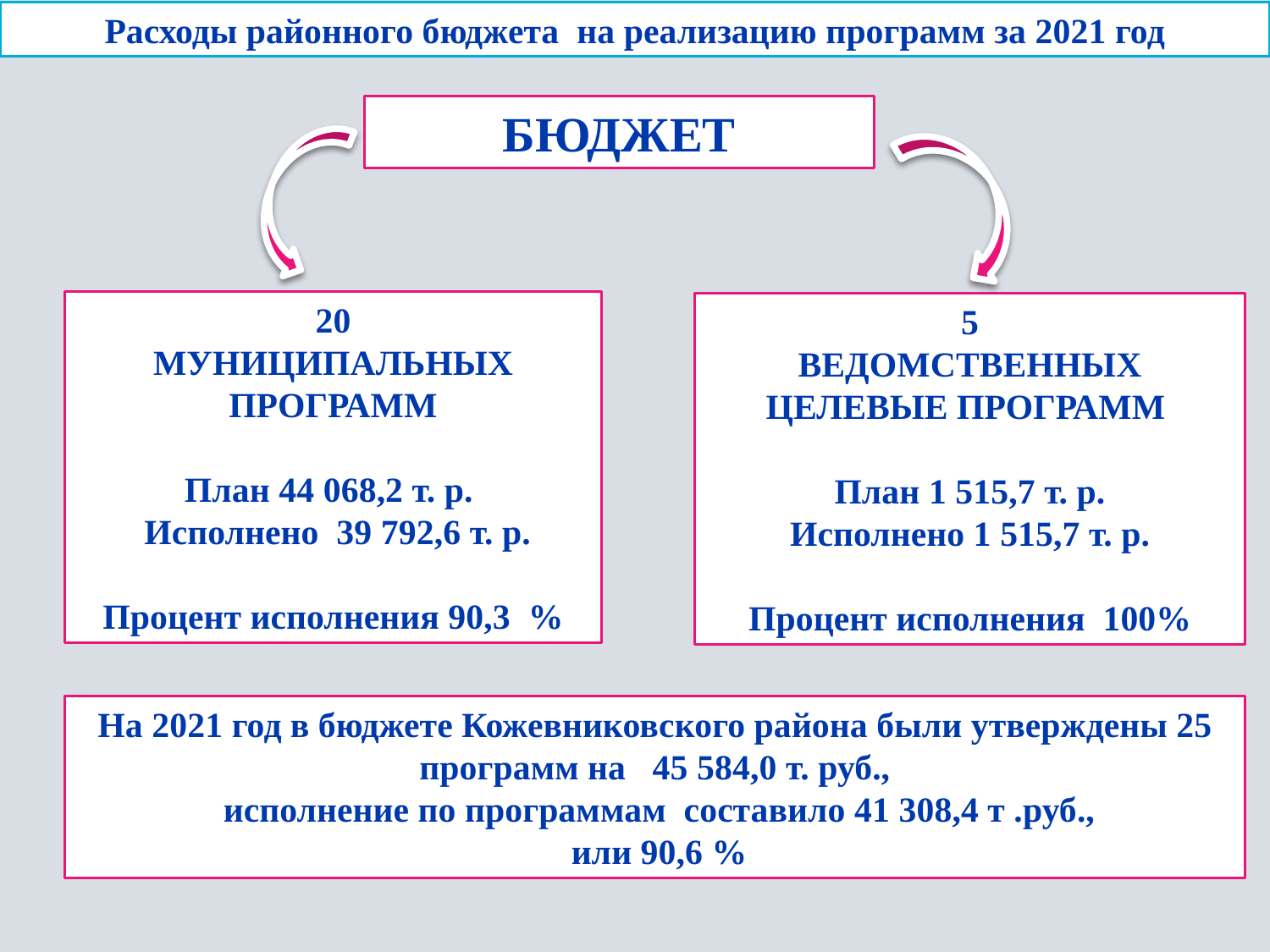

Расходы районного бюджета  на реализацию программ за 2021 год
БЮДЖЕТ

20
МУНИЦИПАЛЬНЫХ ПРОГРАММ

План 44 068,2 т. р.
 Исполнено  39 792,6 т. р.

Процент исполнения 90,3  %
5
ВЕДОМСТВЕННЫХ ЦЕЛЕВЫЕ ПРОГРАММ

План 1 515,7 т. р.
Исполнено 1 515,7 т. р.

Процент исполнения  100%
На 2021 год в бюджете Кожевниковского района были утверждены 25 программ на   45 584,0 т. руб.,
 исполнение по программам  составило 41 308,4 т .руб.,
 или 90,6 %